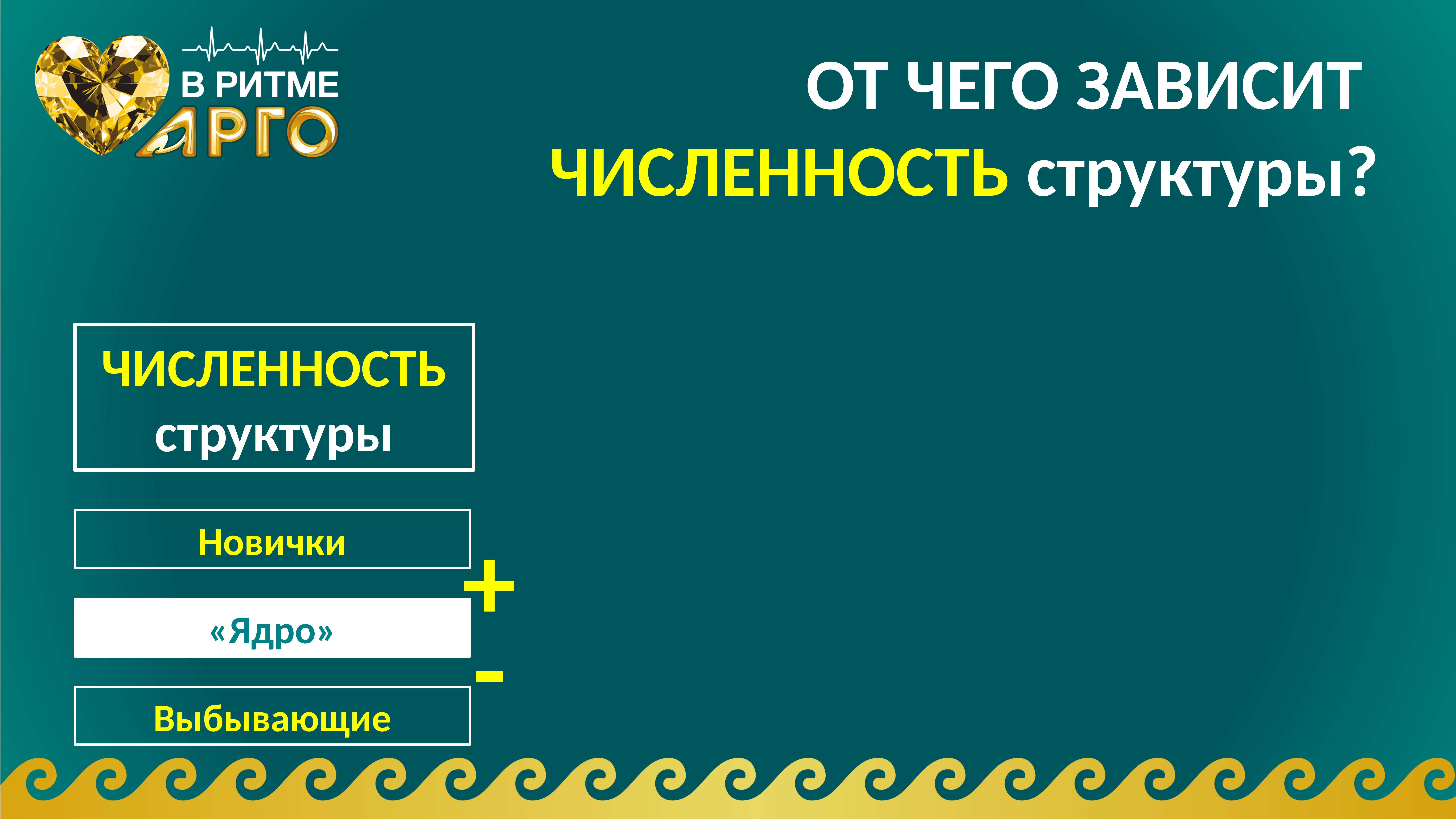

# ОТ ЧЕГО ЗАВИСИТ ЧИСЛЕННОСТЬ структуры?
ЧИСЛЕННОСТЬ структуры
Новички
+
-
«Ядро»
Выбывающие